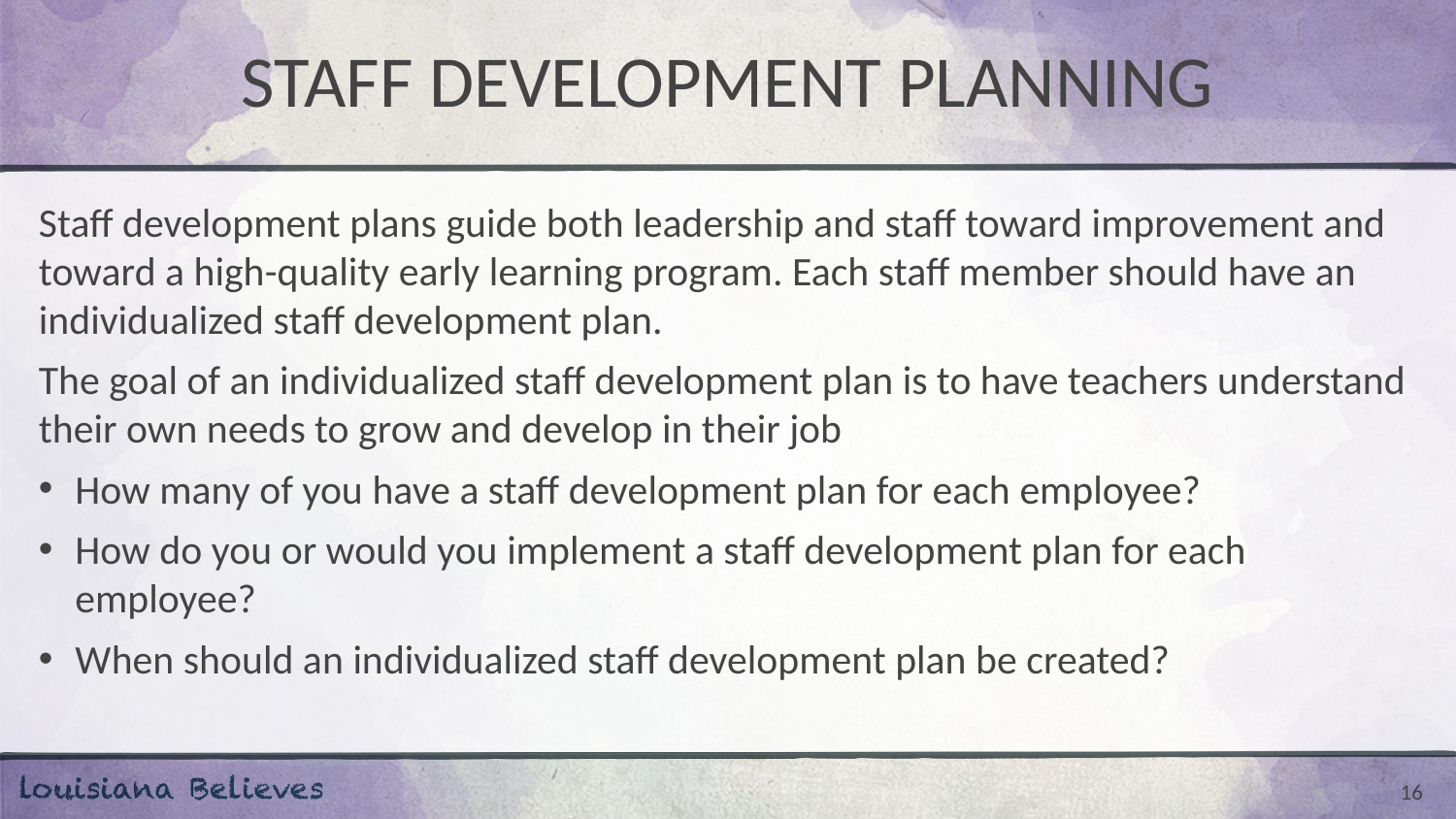

# STAFF DEVELOPMENT PLANNING
Staff development plans guide both leadership and staff toward improvement and toward a high-quality early learning program. Each staff member should have an individualized staff development plan.
The goal of an individualized staff development plan is to have teachers understand their own needs to grow and develop in their job
How many of you have a staff development plan for each employee?
How do you or would you implement a staff development plan for each employee?
When should an individualized staff development plan be created?